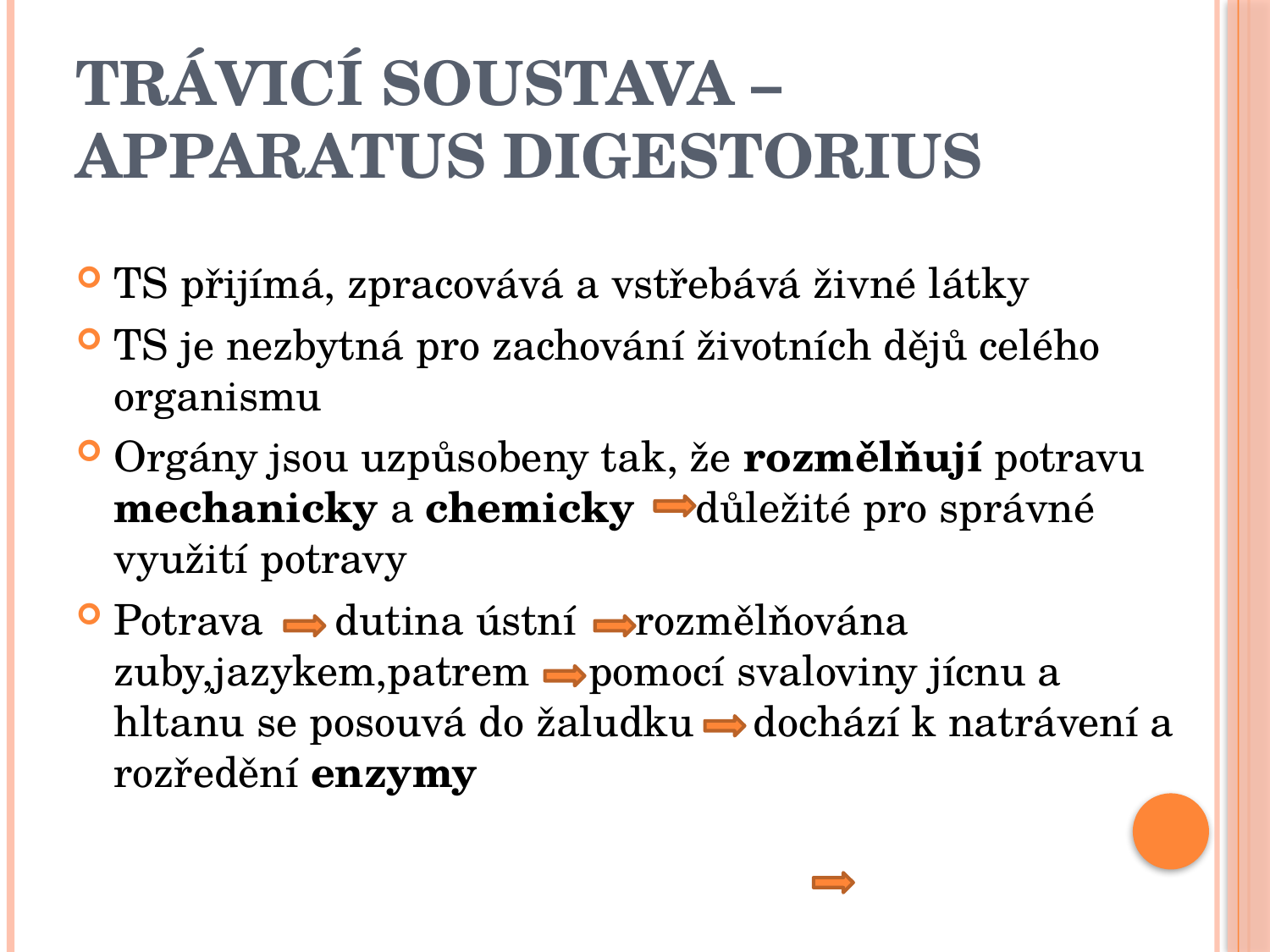

# Trávicí soustava – apparatus digestorius

TS přijímá, zpracovává a vstřebává živné látky
TS je nezbytná pro zachování životních dějů celého organismu
Orgány jsou uzpůsobeny tak, že rozmělňují potravu mechanicky a chemicky     důležité pro správné využití potravy
Potrava      dutina ústní     rozmělňována zuby,jazykem,patrem     pomocí svaloviny jícnu a hltanu se posouvá do žaludku     dochází k natrávení a rozředění enzymy